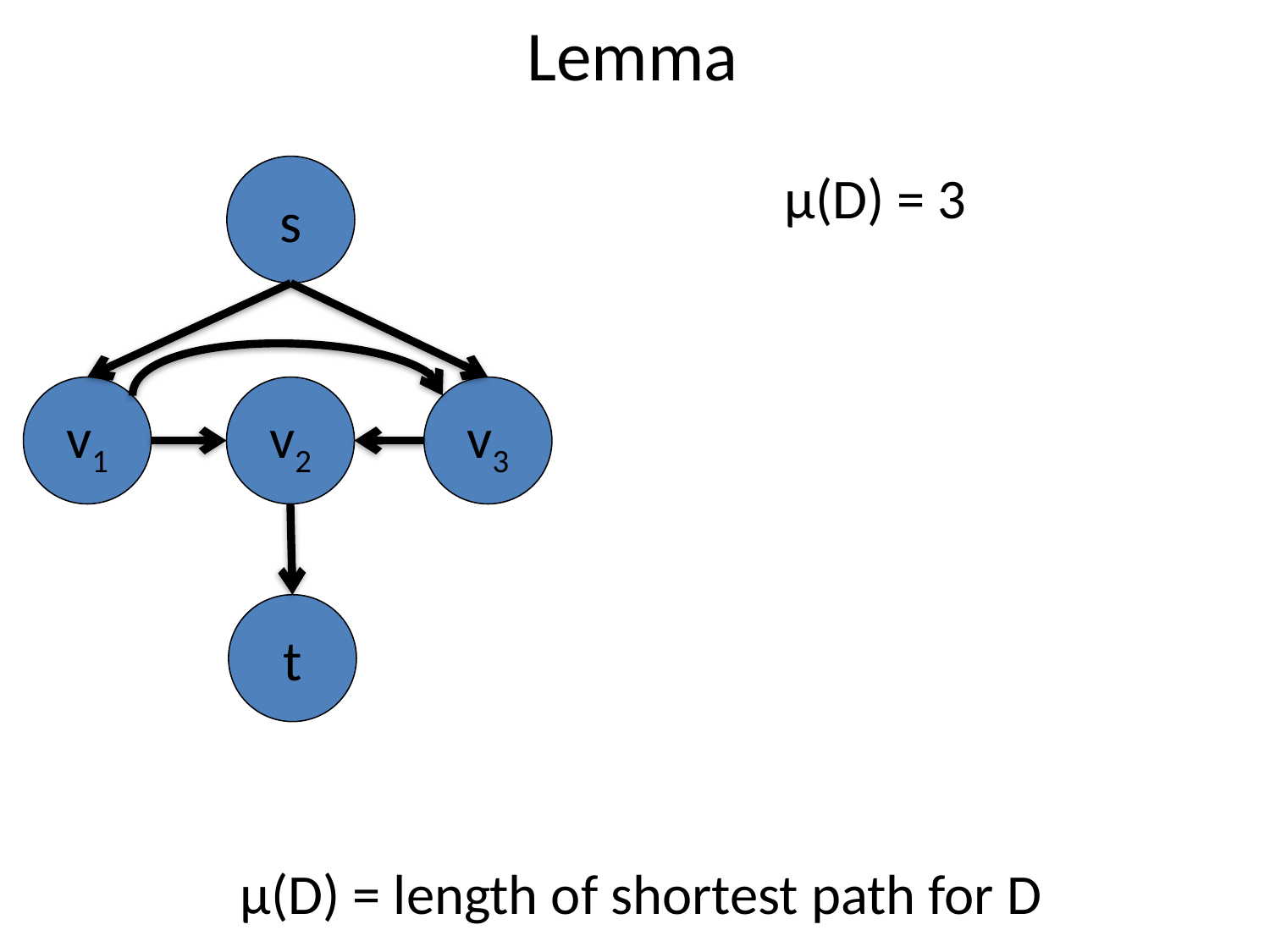

# Lemma
s
μ(D) = 3
v1
v2
v3
t
μ(D) = length of shortest path for D